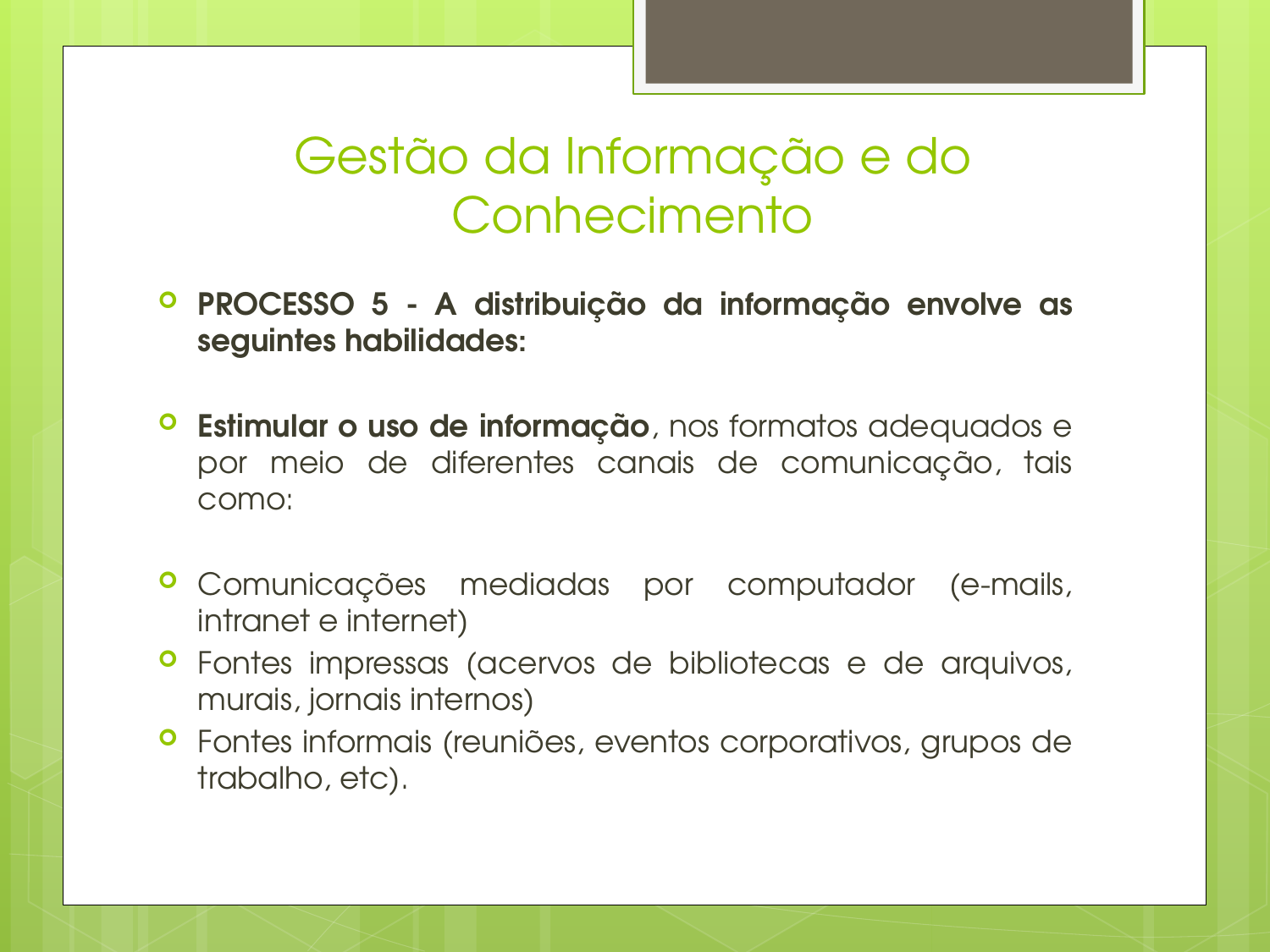

# Gestão da Informação e do Conhecimento

PROCESSO 5 - A distribuição da informação envolve as seguintes habilidades:

Estimular o uso de informação, nos formatos adequados e por meio de diferentes canais de comunicação, tais como:

Comunicações mediadas por computador (e-mails, intranet e internet)
Fontes impressas (acervos de bibliotecas e de arquivos, murais, jornais internos)
Fontes informais (reuniões, eventos corporativos, grupos de trabalho, etc).